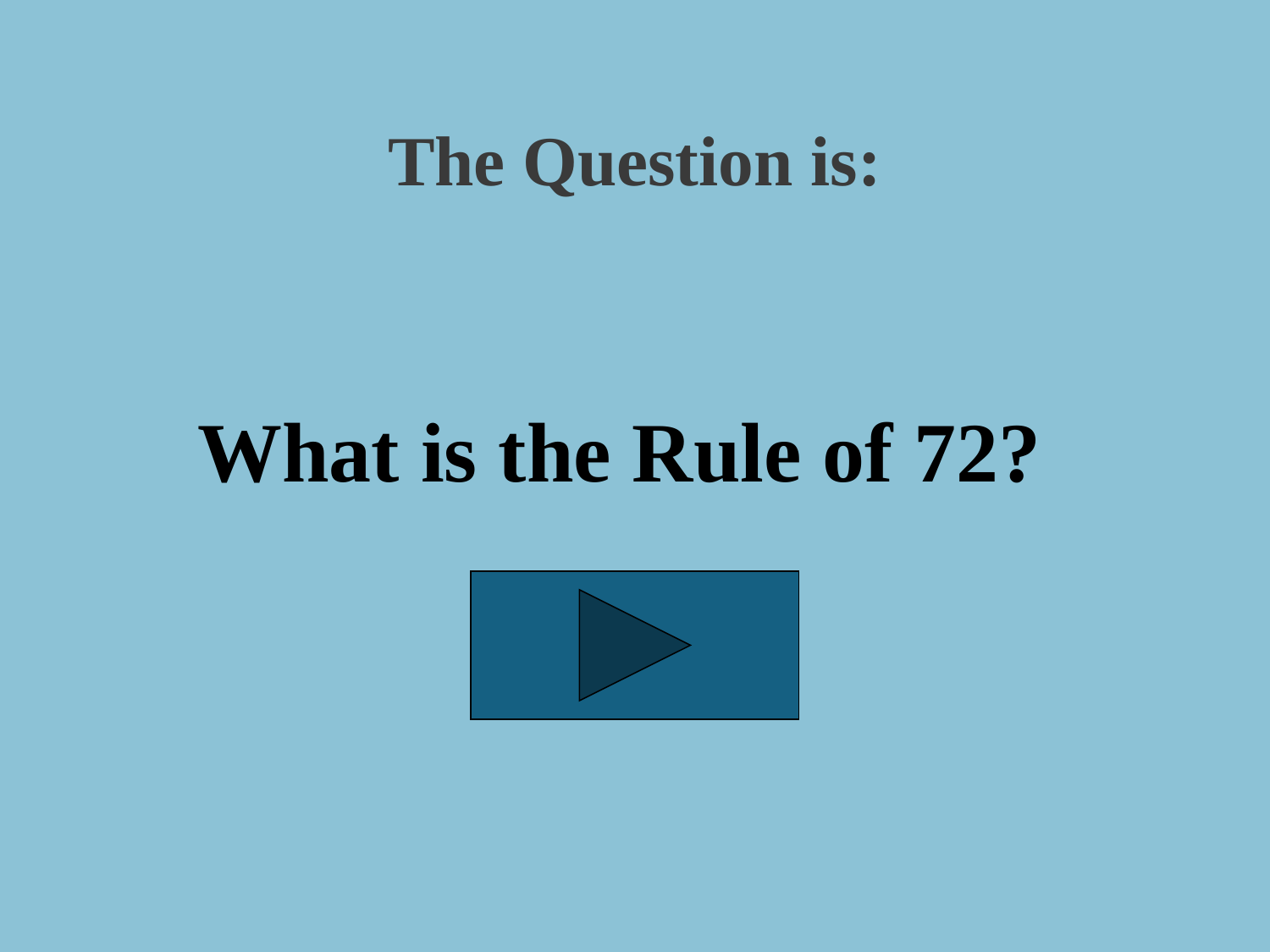

The Question is:
What is the Rule of 72?